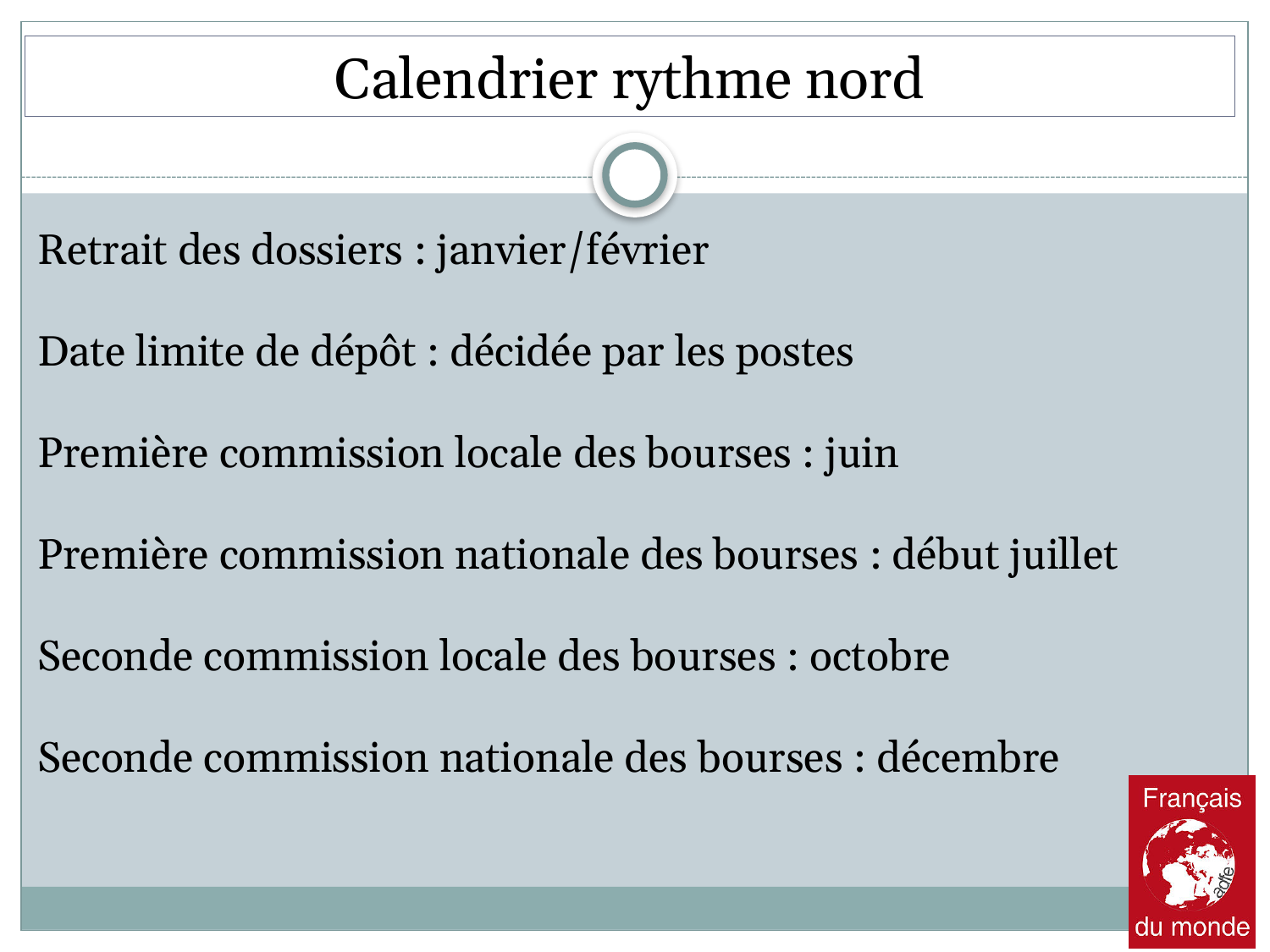

Calendrier rythme nord
Retrait des dossiers : janvier/février

Date limite de dépôt : décidée par les postes

Première commission locale des bourses : juin

Première commission nationale des bourses : début juillet

Seconde commission locale des bourses : octobre

Seconde commission nationale des bourses : décembre